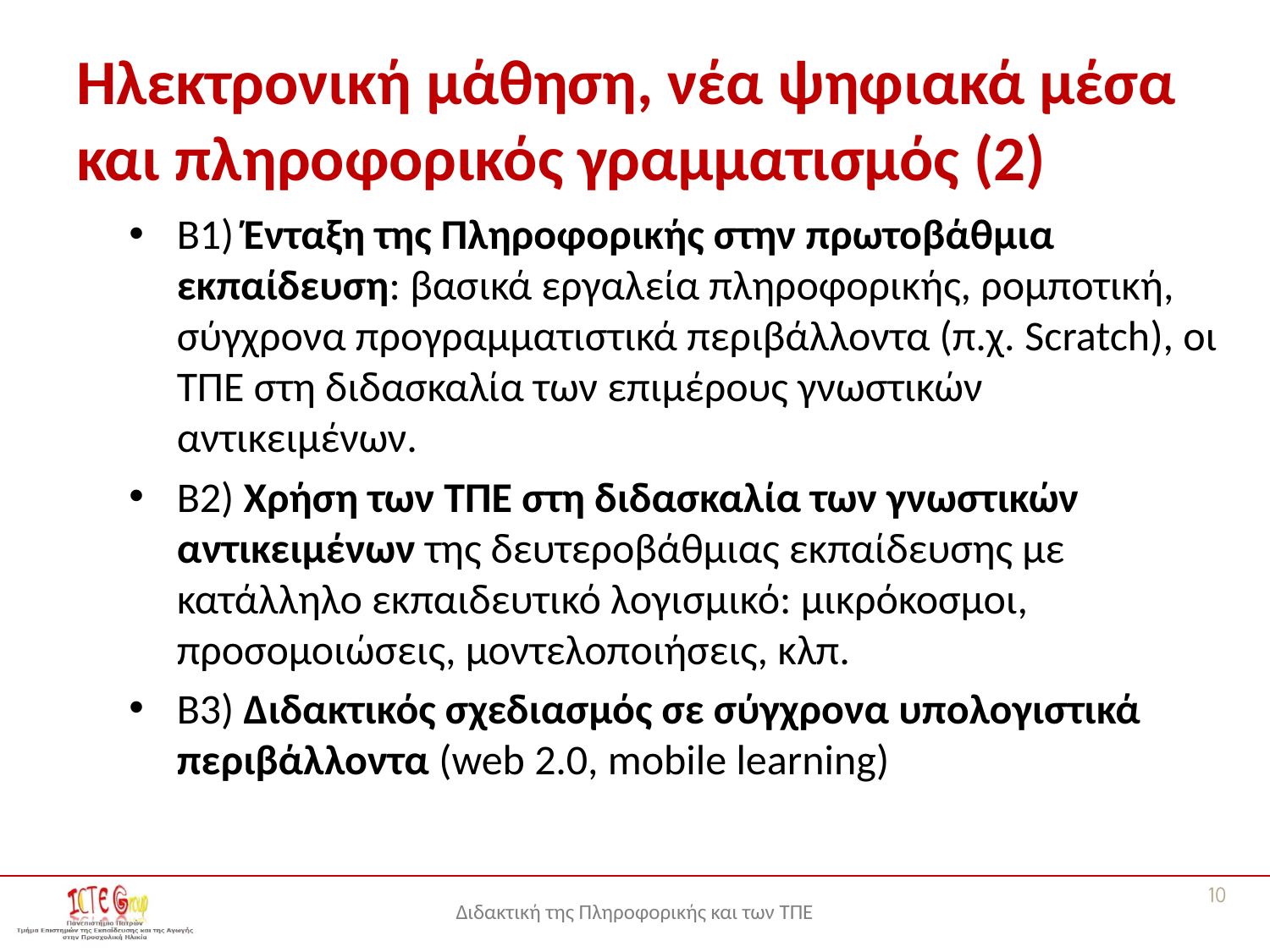

# Ηλεκτρονική μάθηση, νέα ψηφιακά μέσα και πληροφορικός γραμματισμός (2)
Β1) Ένταξη της Πληροφορικής στην πρωτοβάθμια εκπαίδευση: βασικά εργαλεία πληροφορικής, ρομποτική, σύγχρονα προγραμματιστικά περιβάλλοντα (π.χ. Scratch), οι ΤΠΕ στη διδασκαλία των επιμέρους γνωστικών αντικειμένων.
Β2) Χρήση των ΤΠΕ στη διδασκαλία των γνωστικών αντικειμένων της δευτεροβάθμιας εκπαίδευσης με κατάλληλο εκπαιδευτικό λογισμικό: μικρόκοσμοι, προσομοιώσεις, μοντελοποιήσεις, κλπ.
Β3) Διδακτικός σχεδιασμός σε σύγχρονα υπολογιστικά περιβάλλοντα (web 2.0, mobile learning)
10